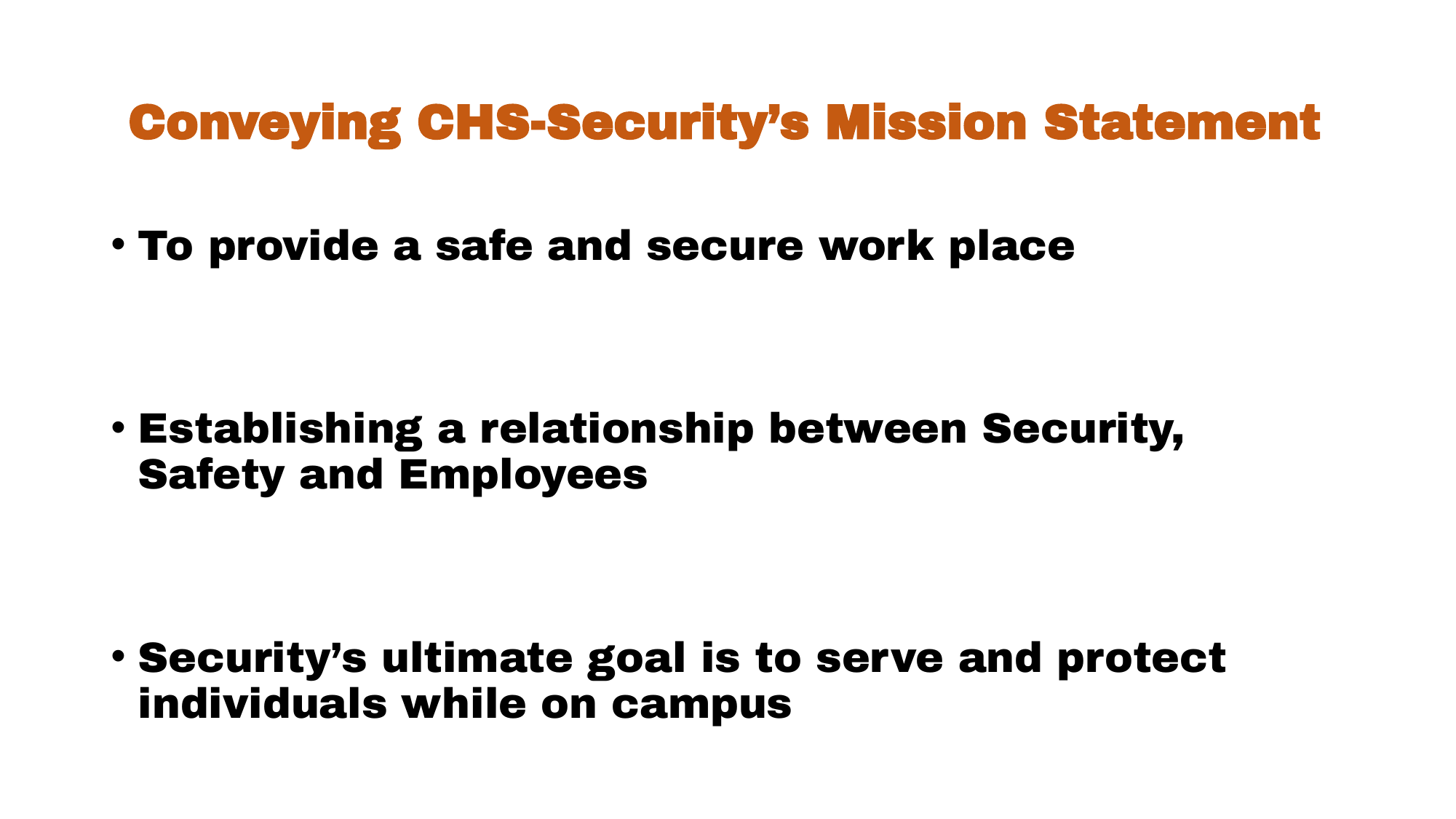

# Conveying CHS-Security’s Mission Statement
To provide a safe and secure work place

Establishing a relationship between Security, Safety and Employees

Security’s ultimate goal is to serve and protect individuals while on campus